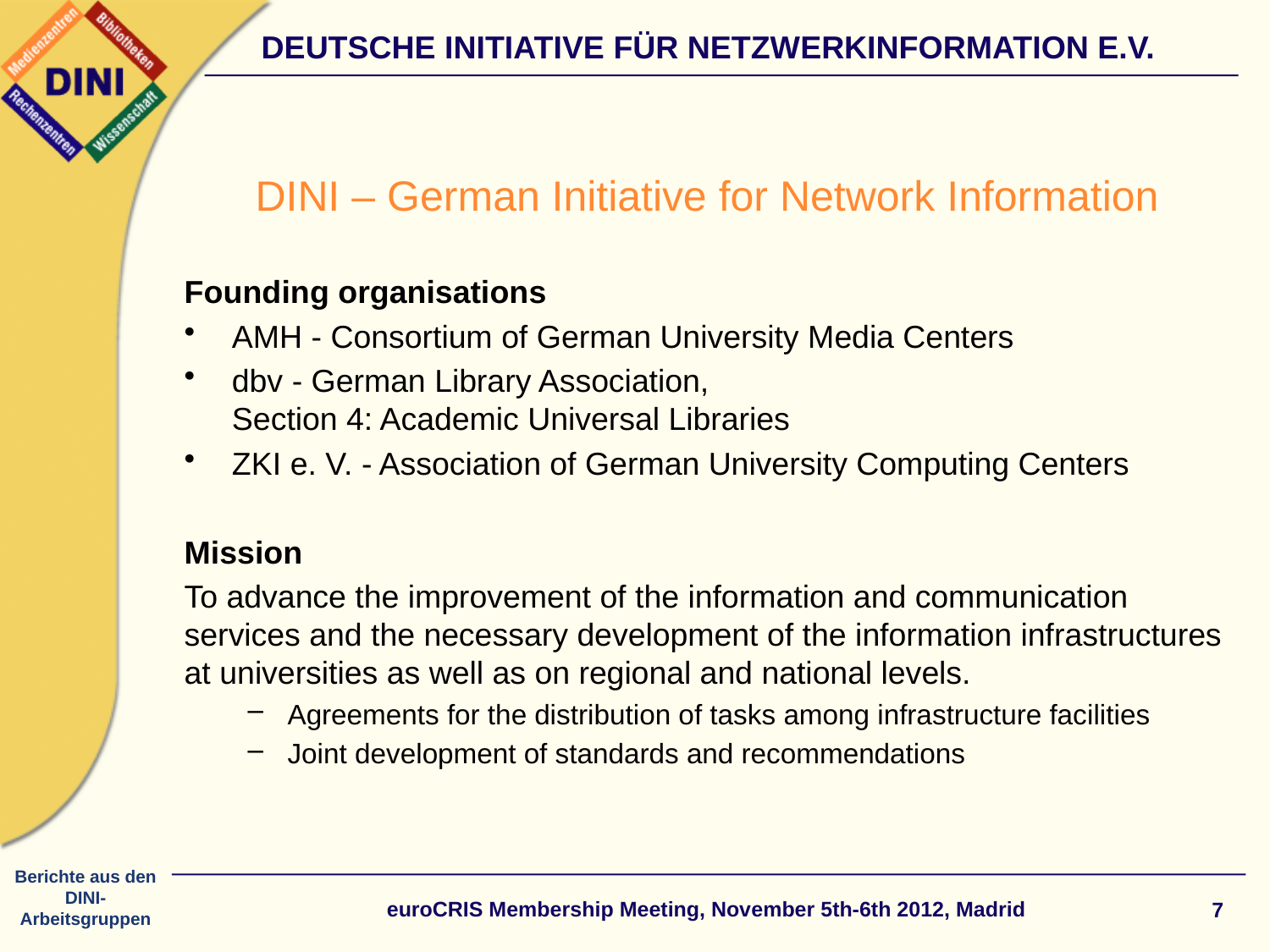

# DINI – German Initiative for Network Information
Founding organisations
AMH - Consortium of German University Media Centers
dbv - German Library Association,
Section 4: Academic Universal Libraries
ZKI e. V. - Association of German University Computing Centers

Mission
To advance the improvement of the information and communication services and the necessary development of the information infrastructures at universities as well as on regional and national levels.
Agreements for the distribution of tasks among infrastructure facilities
Joint development of standards and recommendations
euroCRIS Membership Meeting, November 5th-6th 2012, Madrid
7